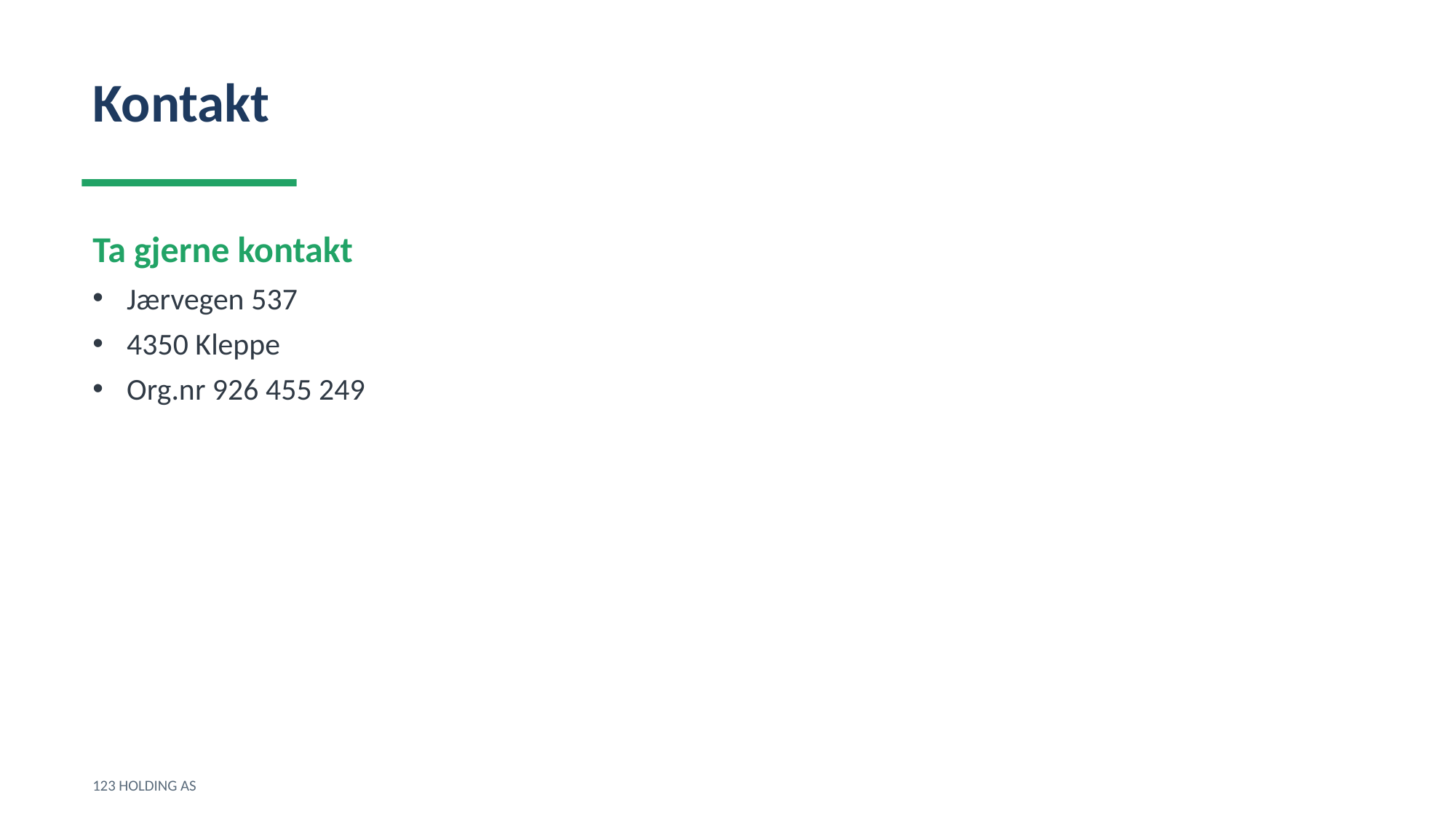

Kontakt

Ta gjerne kontakt
Jærvegen 537
4350 Kleppe
Org.nr 926 455 249
123 HOLDING AS